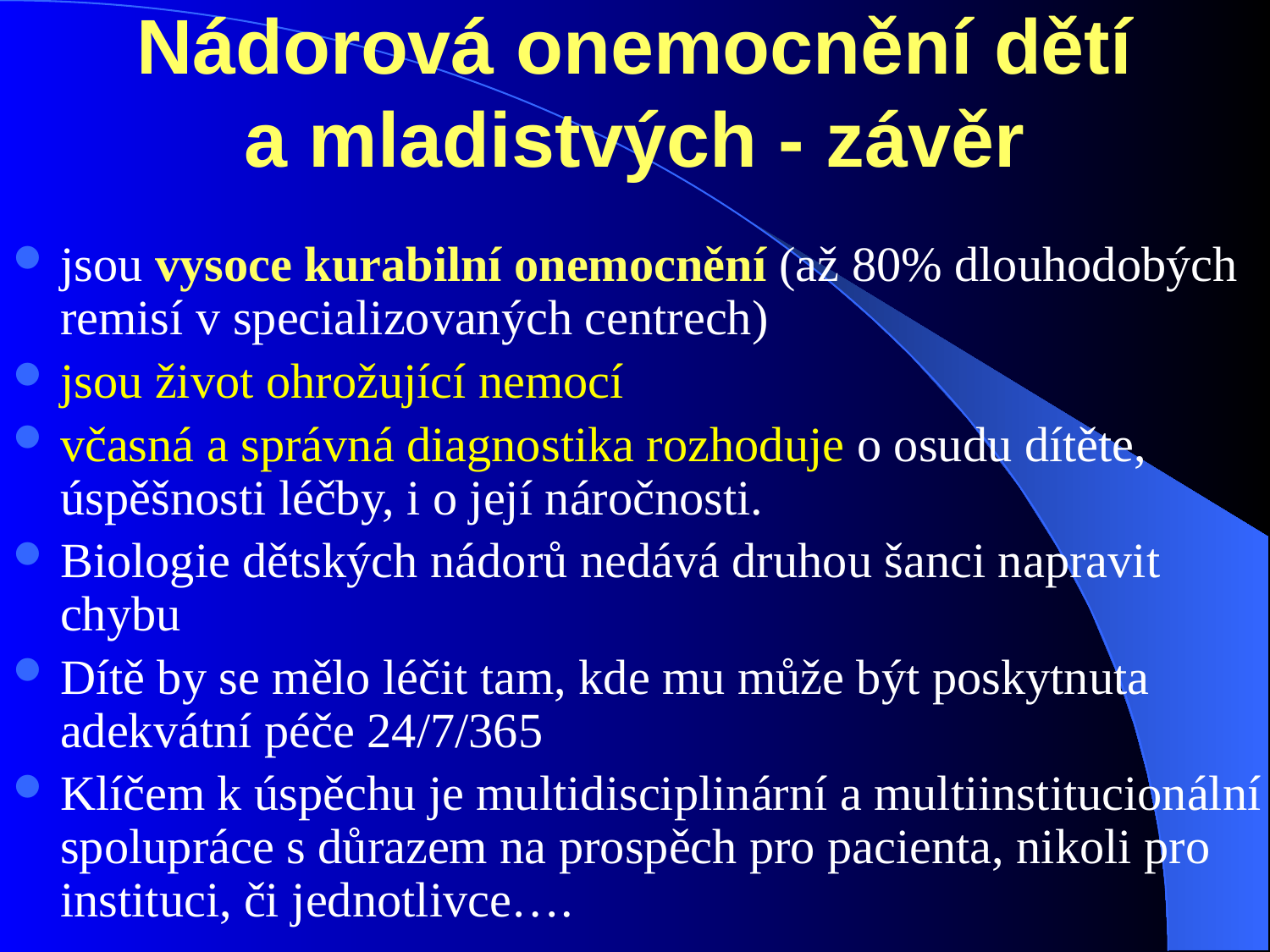

# Nádorová onemocnění dětí a mladistvých - závěr
jsou vysoce kurabilní onemocnění (až 80% dlouhodobých remisí v specializovaných centrech)
jsou život ohrožující nemocí
včasná a správná diagnostika rozhoduje o osudu dítěte, úspěšnosti léčby, i o její náročnosti.
Biologie dětských nádorů nedává druhou šanci napravit chybu
Dítě by se mělo léčit tam, kde mu může být poskytnuta adekvátní péče 24/7/365
Klíčem k úspěchu je multidisciplinární a multiinstitucionální spolupráce s důrazem na prospěch pro pacienta, nikoli pro instituci, či jednotlivce….